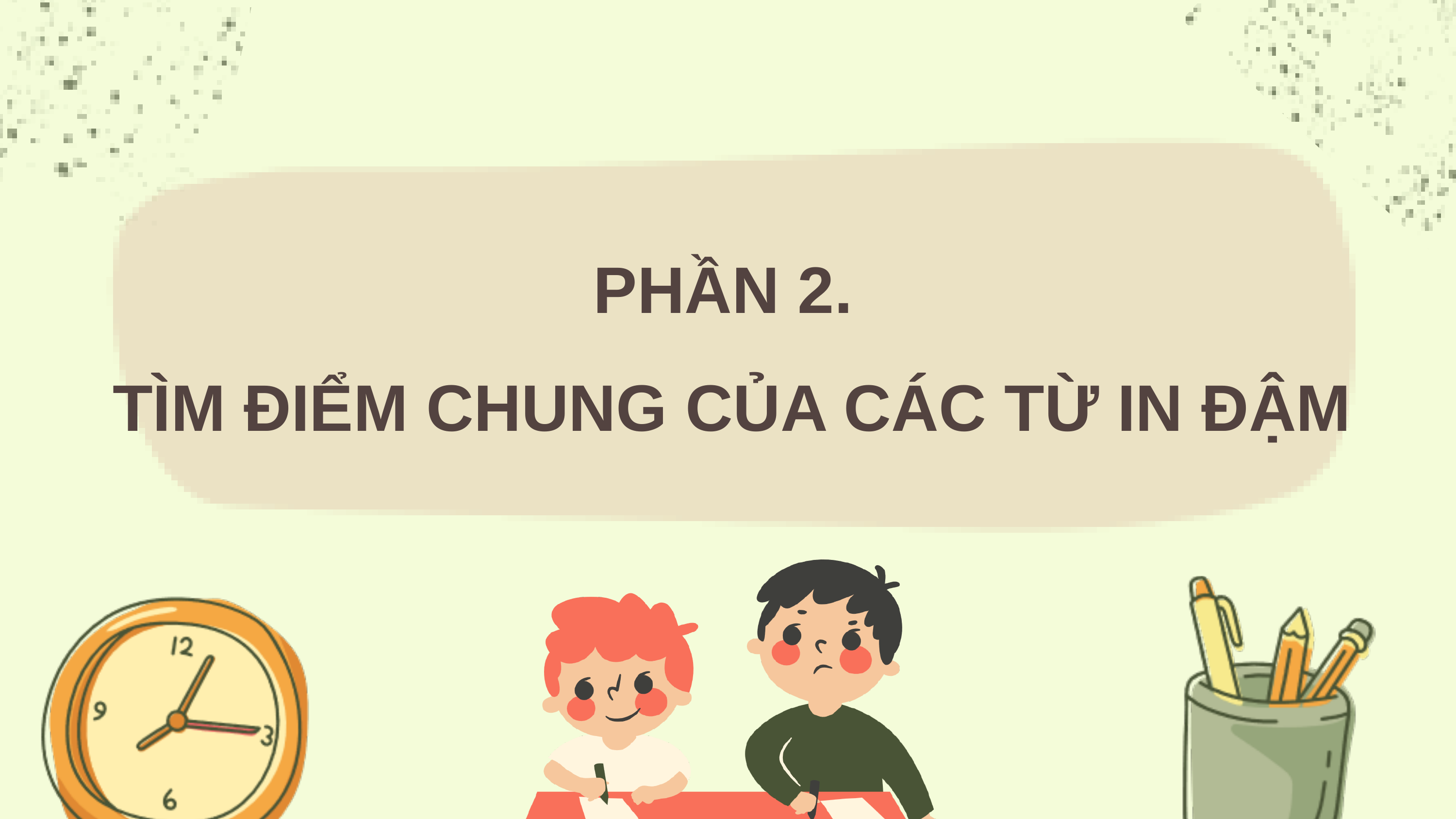

PHẦN 2.
TÌM ĐIỂM CHUNG CỦA CÁC TỪ IN ĐẬM